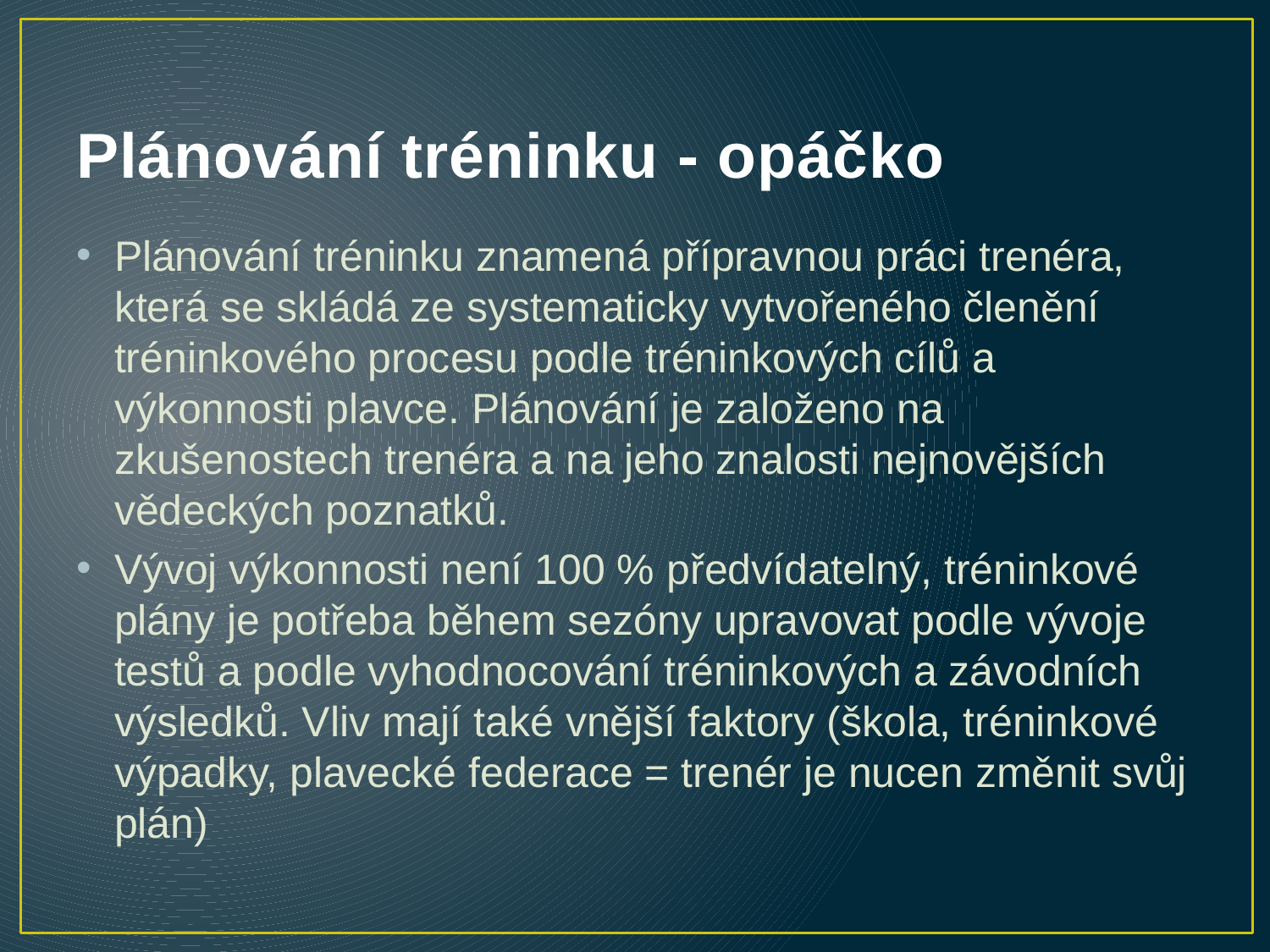

# Plánování tréninku - opáčko
Plánování tréninku znamená přípravnou práci trenéra, která se skládá ze systematicky vytvořeného členění tréninkového procesu podle tréninkových cílů a výkonnosti plavce. Plánování je založeno na zkušenostech trenéra a na jeho znalosti nejnovějších vědeckých poznatků.
Vývoj výkonnosti není 100 % předvídatelný, tréninkové plány je potřeba během sezóny upravovat podle vývoje testů a podle vyhodnocování tréninkových a závodních výsledků. Vliv mají také vnější faktory (škola, tréninkové výpadky, plavecké federace = trenér je nucen změnit svůj plán)